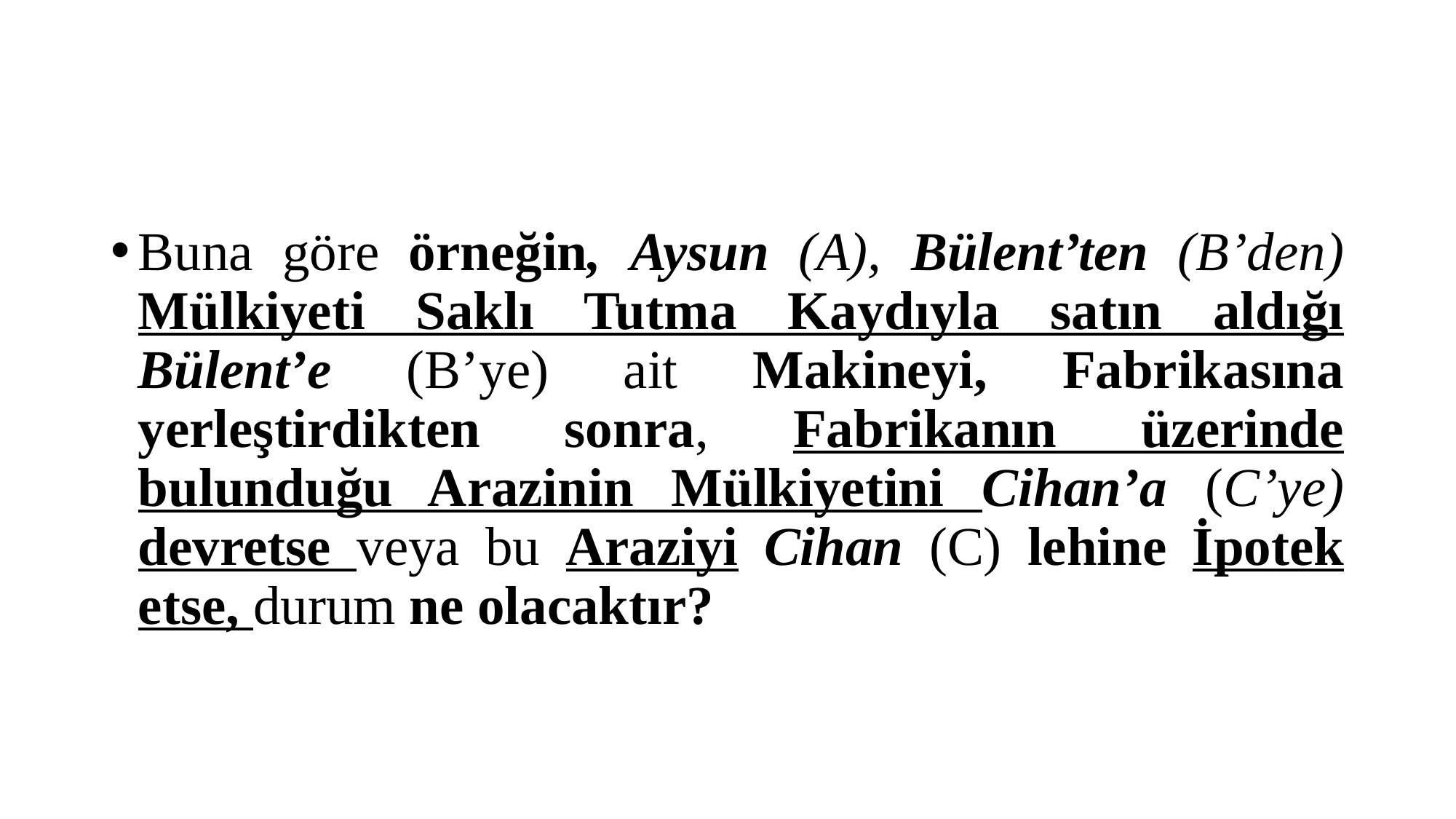

#
Buna göre örneğin, Aysun (A), Bülent’ten (B’den) Mülkiyeti Saklı Tutma Kaydıyla satın aldığı Bülent’e (B’ye) ait Makineyi, Fabrikasına yerleştirdikten sonra, Fabrikanın üzerinde bulunduğu Arazinin Mülkiyetini Cihan’a (C’ye) devretse veya bu Araziyi Cihan (C) lehine İpotek etse, durum ne olacaktır?